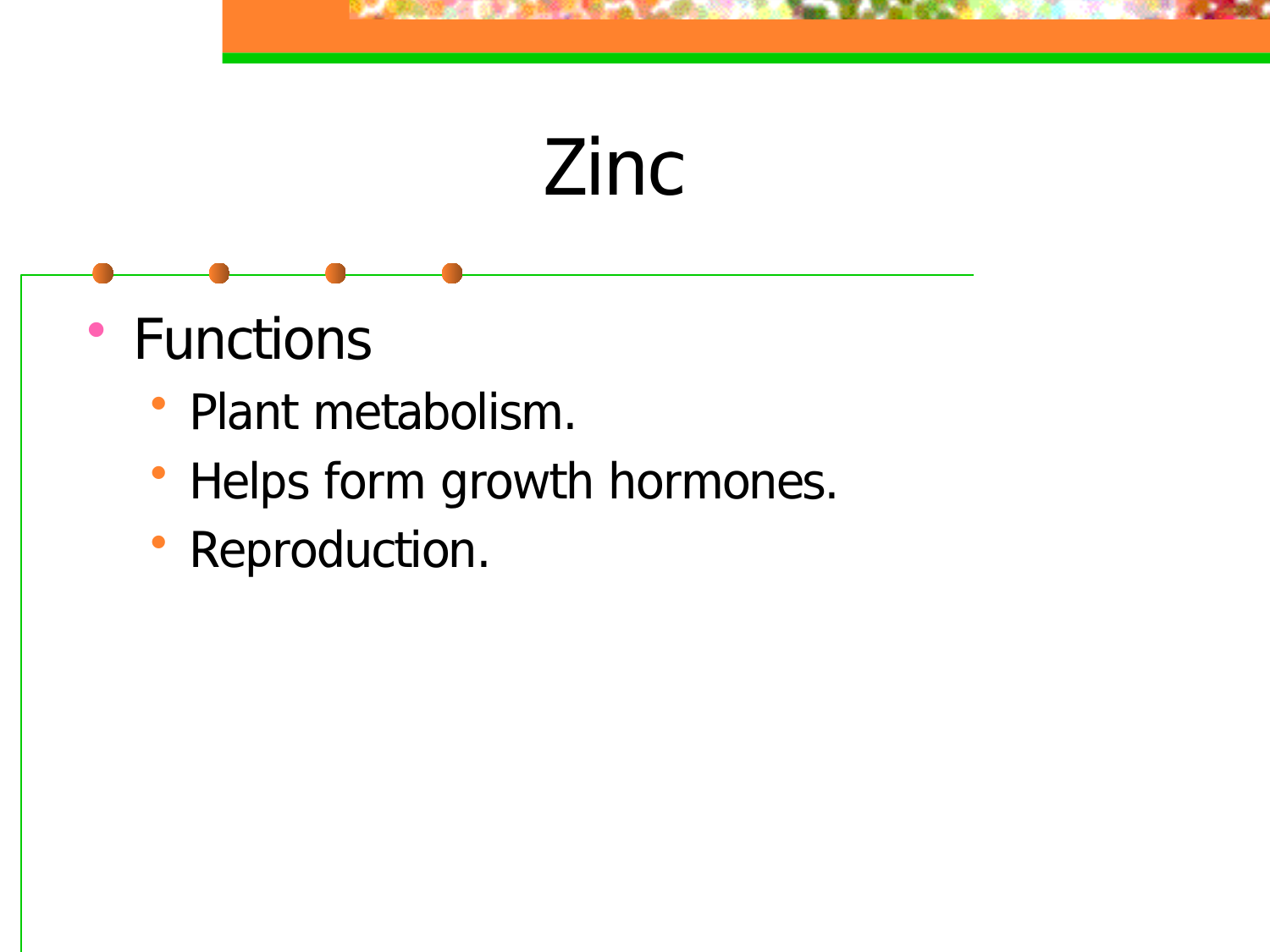

# Zinc
Functions
Plant metabolism.
Helps form growth hormones.
Reproduction.